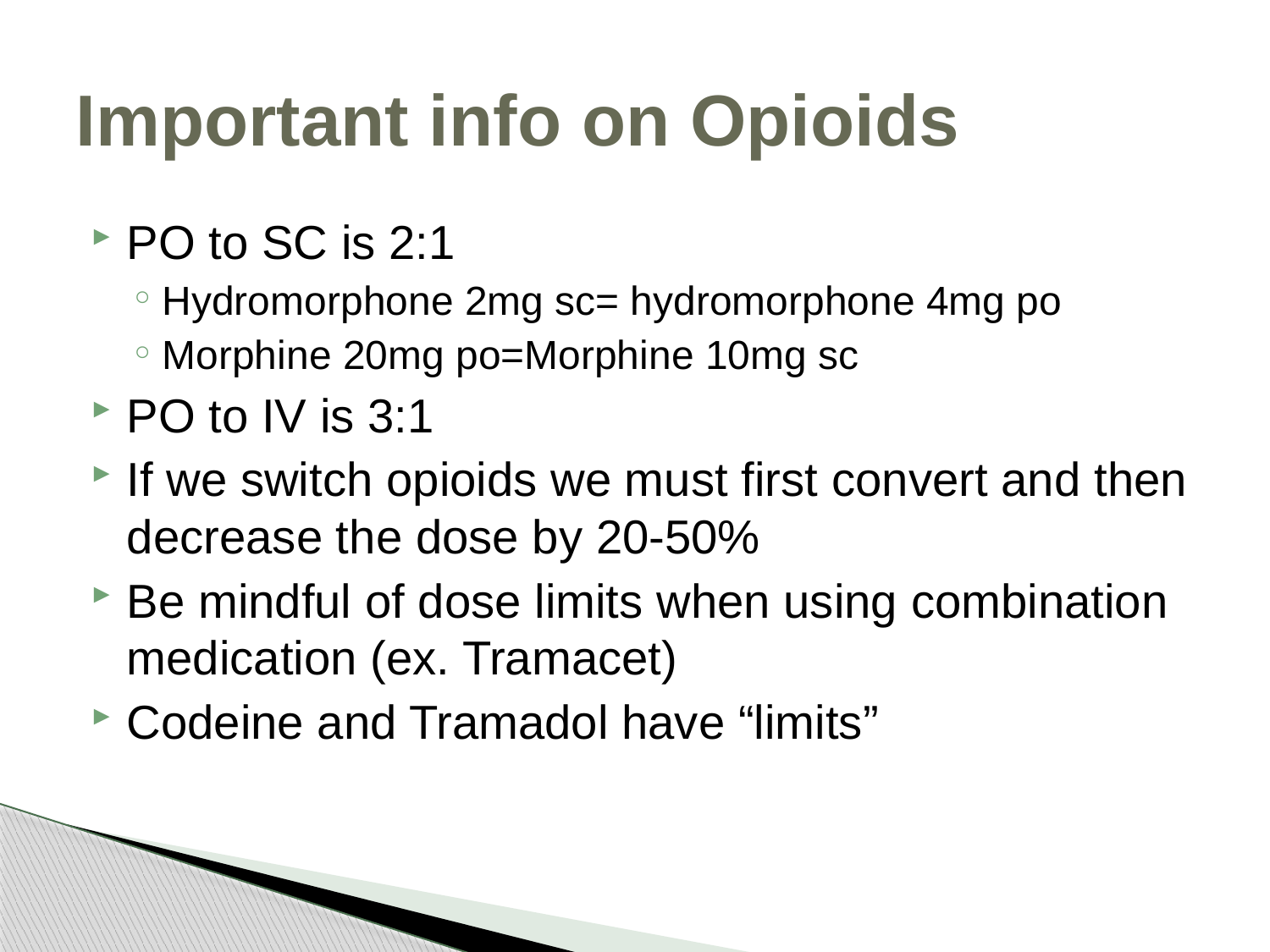

# Important info on Opioids
PO to SC is 2:1
Hydromorphone 2mg sc= hydromorphone 4mg po
Morphine 20mg po=Morphine 10mg sc
PO to IV is 3:1
If we switch opioids we must first convert and then decrease the dose by 20-50%
Be mindful of dose limits when using combination medication (ex. Tramacet)
Codeine and Tramadol have “limits”